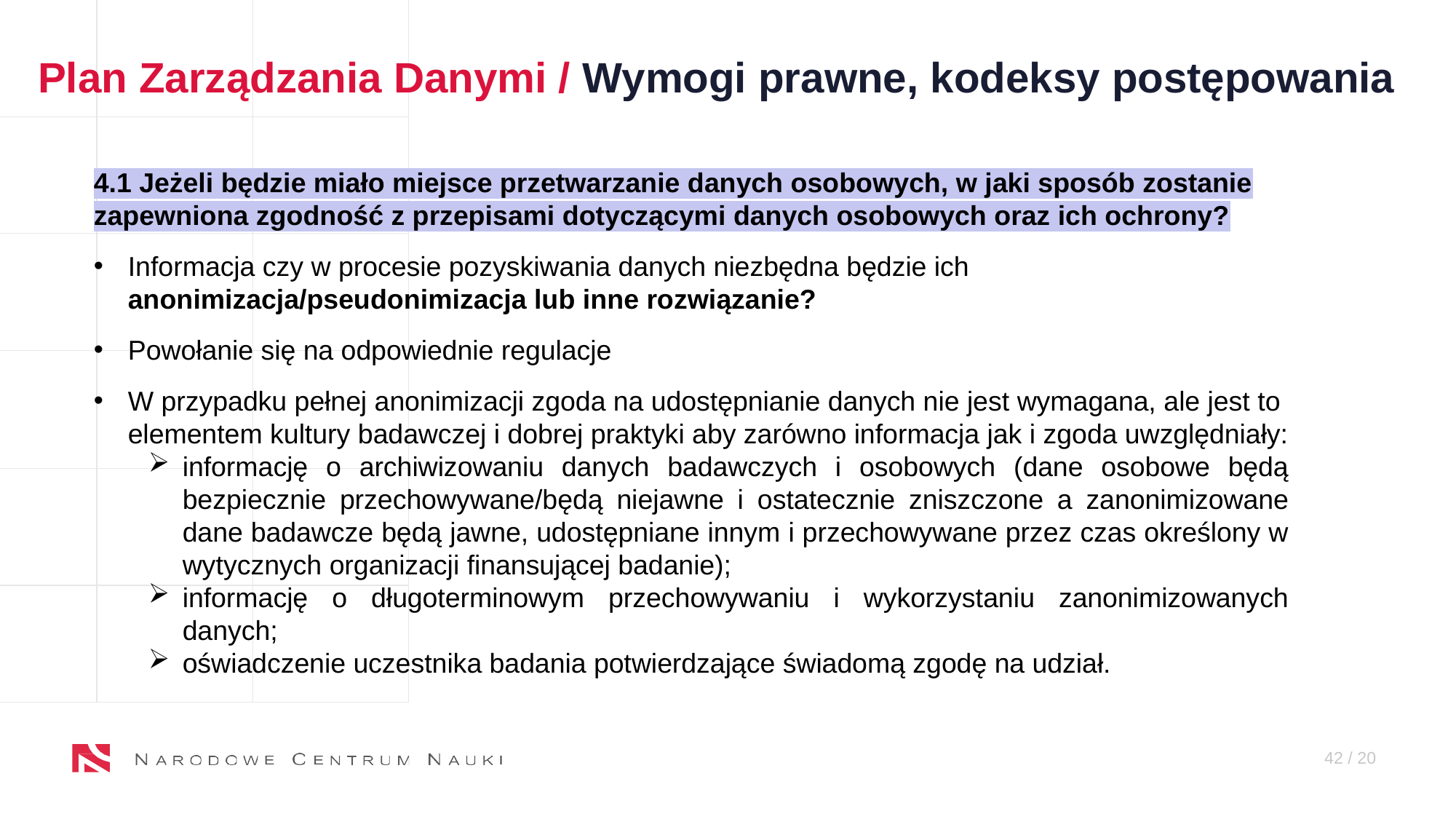

Plan Zarządzania Danymi / Wymogi prawne, kodeksy postępowania
4.1 Jeżeli będzie miało miejsce przetwarzanie danych osobowych, w jaki sposób zostanie zapewniona zgodność z przepisami dotyczącymi danych osobowych oraz ich ochrony?
Informacja czy w procesie pozyskiwania danych niezbędna będzie ich anonimizacja/pseudonimizacja lub inne rozwiązanie?
Powołanie się na odpowiednie regulacje
W przypadku pełnej anonimizacji zgoda na udostępnianie danych nie jest wymagana, ale jest to elementem kultury badawczej i dobrej praktyki aby zarówno informacja jak i zgoda uwzględniały:
informację o archiwizowaniu danych badawczych i osobowych (dane osobowe będą bezpiecznie przechowywane/będą niejawne i ostatecznie zniszczone a zanonimizowane dane badawcze będą jawne, udostępniane innym i przechowywane przez czas określony w wytycznych organizacji finansującej badanie);
informację o długoterminowym przechowywaniu i wykorzystaniu zanonimizowanych danych;
oświadczenie uczestnika badania potwierdzające świadomą zgodę na udział.

42 / X